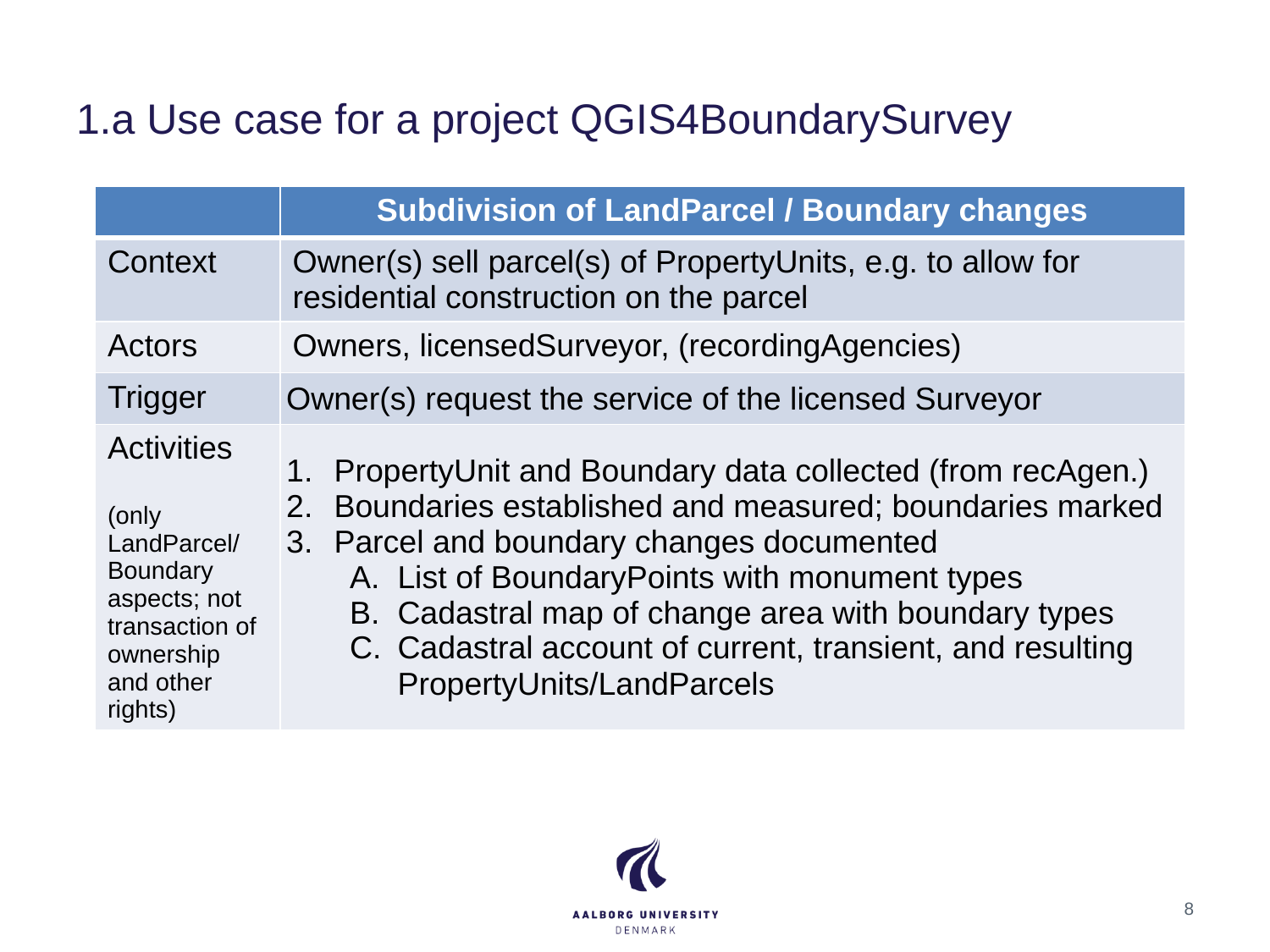

# 1.a Use case for a project QGIS4BoundarySurvey
|  | Subdivision of LandParcel / Boundary changes |
| --- | --- |
| Context | Owner(s) sell parcel(s) of PropertyUnits, e.g. to allow for residential construction on the parcel |
| Actors | Owners, licensedSurveyor, (recordingAgencies) |
| Trigger | Owner(s) request the service of the licensed Surveyor |
| Activities (only LandParcel/ Boundary aspects; not transaction of ownership and other rights) | PropertyUnit and Boundary data collected (from recAgen.) Boundaries established and measured; boundaries marked Parcel and boundary changes documented List of BoundaryPoints with monument types Cadastral map of change area with boundary types Cadastral account of current, transient, and resulting PropertyUnits/LandParcels |
8